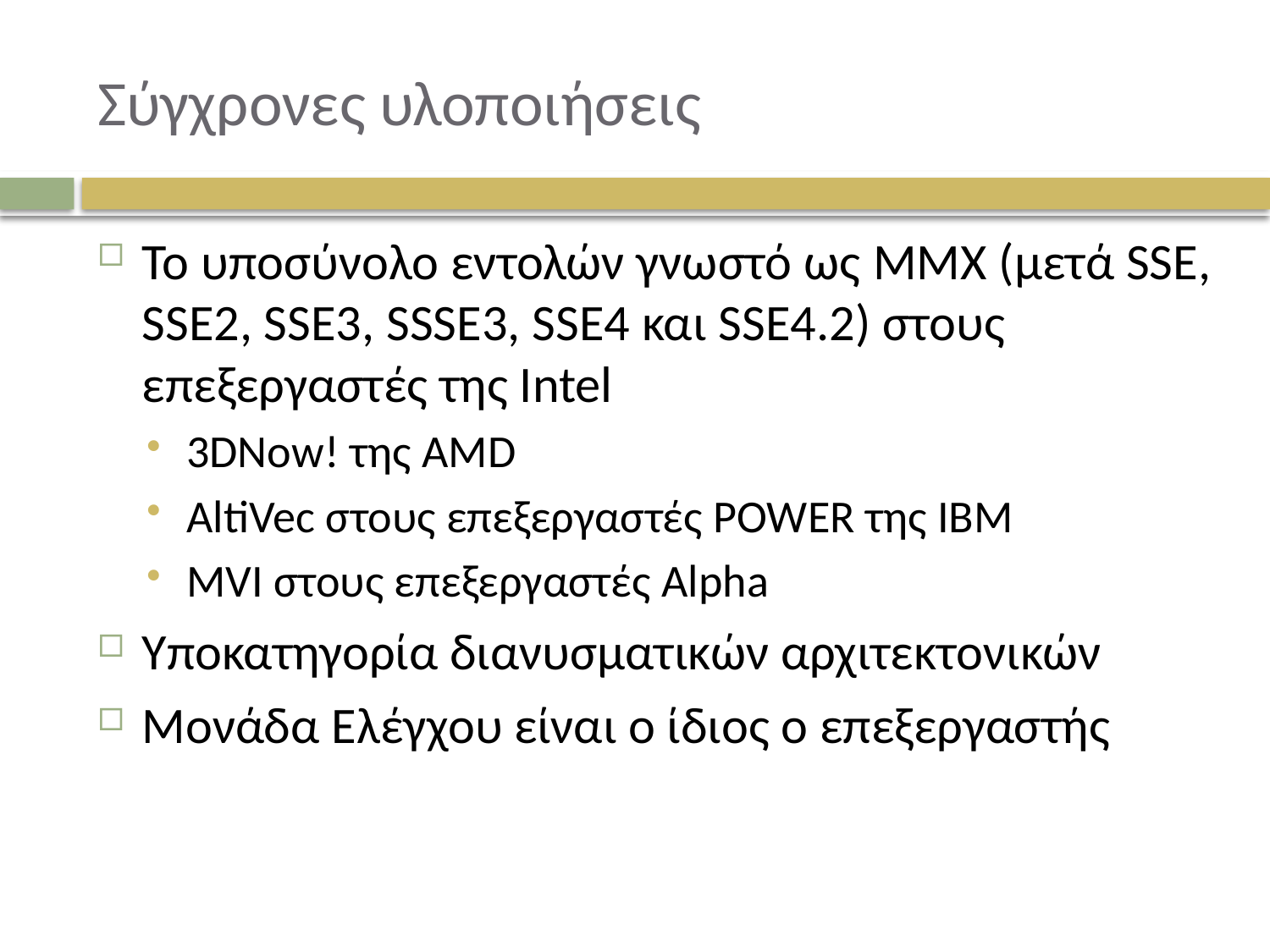

# Σύγχρονες υλοποιήσεις
Το υποσύνολο εντολών γνωστό ως MMX (μετά SSE, SSE2, SSE3, SSSE3, SSE4 και SSE4.2) στους επεξεργαστές της Intel
3DNow! της AMD
AltiVec στους επεξεργαστές POWER της IBM
MVI στους επεξεργαστές Alpha
Υποκατηγορία διανυσματικών αρχιτεκτονικών
Μονάδα Ελέγχου είναι ο ίδιος ο επεξεργαστής